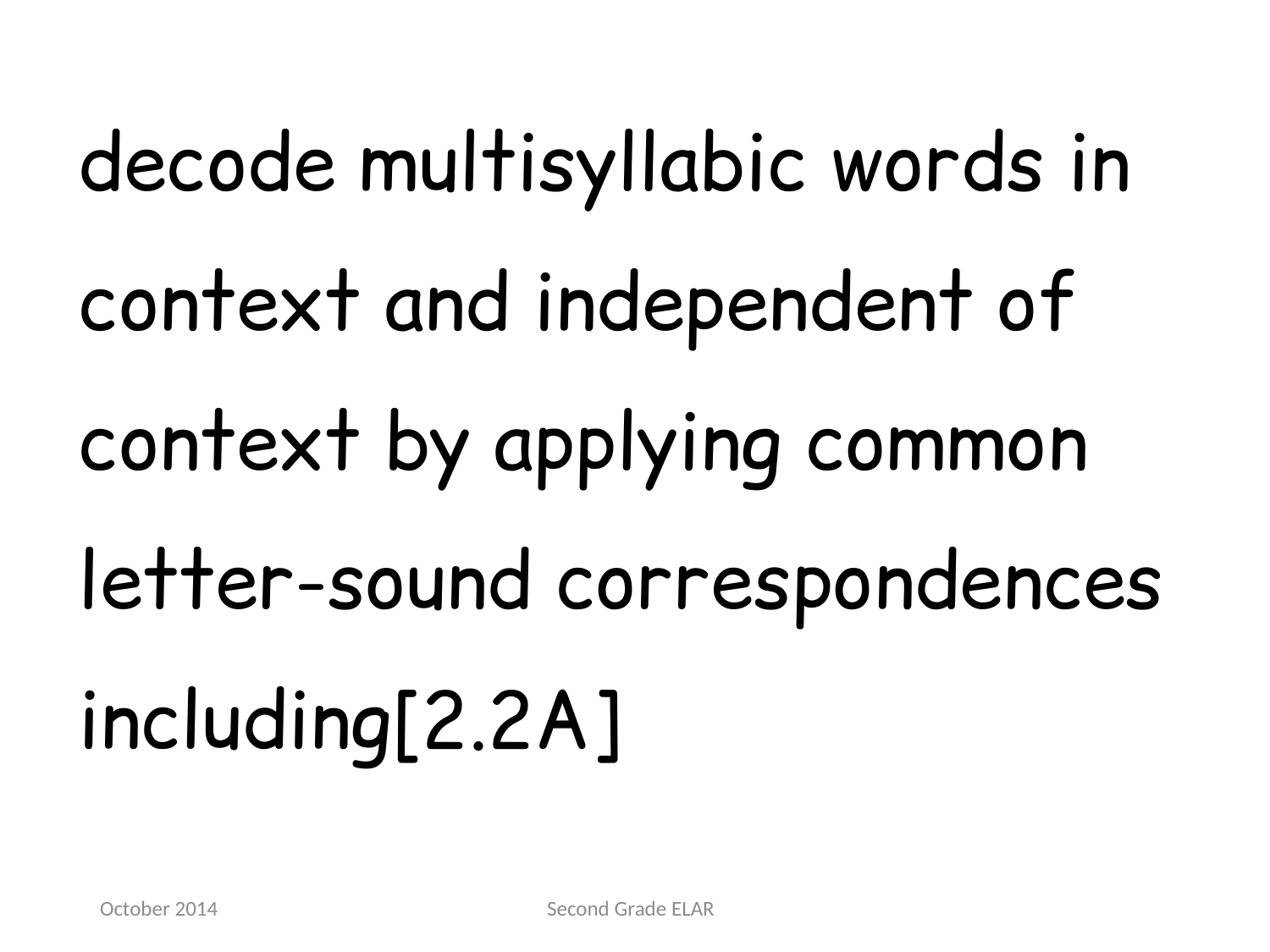

decode multisyllabic words in context and independent of context by applying common letter-sound correspondences including[2.2A]
October 2014
Second Grade ELAR